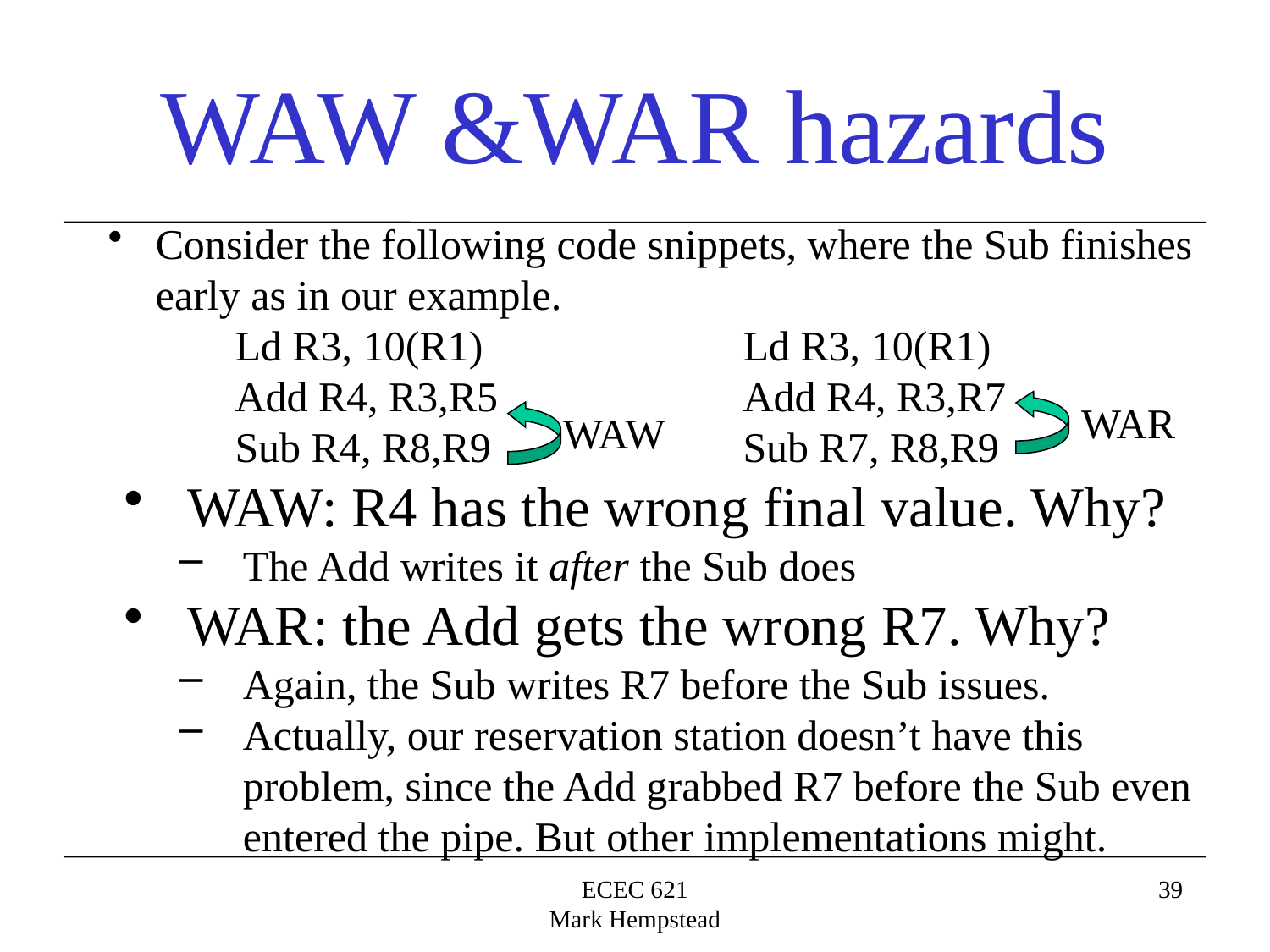

# WAW &WAR hazards
Consider the following code snippets, where the Sub finishes early as in our example.
Ld R3, 10(R1)			Ld R3, 10(R1)
Add R4, R3,R5		Add R4, R3,R7
Sub R4, R8,R9		Sub R7, R8,R9
WAW: R4 has the wrong final value. Why?
The Add writes it after the Sub does
WAR: the Add gets the wrong R7. Why?
Again, the Sub writes R7 before the Sub issues.
Actually, our reservation station doesn’t have this problem, since the Add grabbed R7 before the Sub even entered the pipe. But other implementations might.

WAR

WAW
ECEC 621
Mark Hempstead